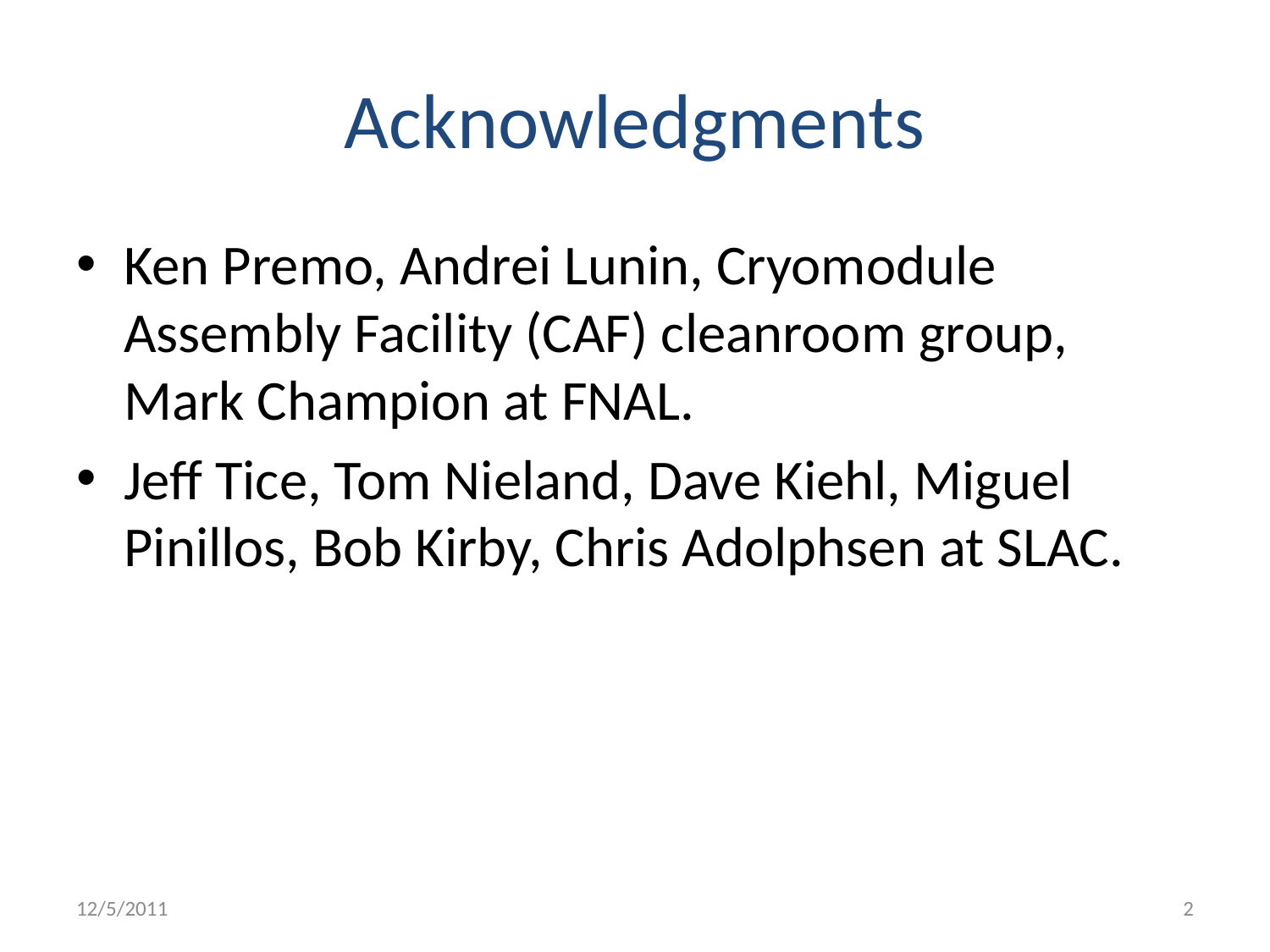

# Acknowledgments
Ken Premo, Andrei Lunin, Cryomodule Assembly Facility (CAF) cleanroom group, Mark Champion at FNAL.
Jeff Tice, Tom Nieland, Dave Kiehl, Miguel Pinillos, Bob Kirby, Chris Adolphsen at SLAC.

12/5/2011
2